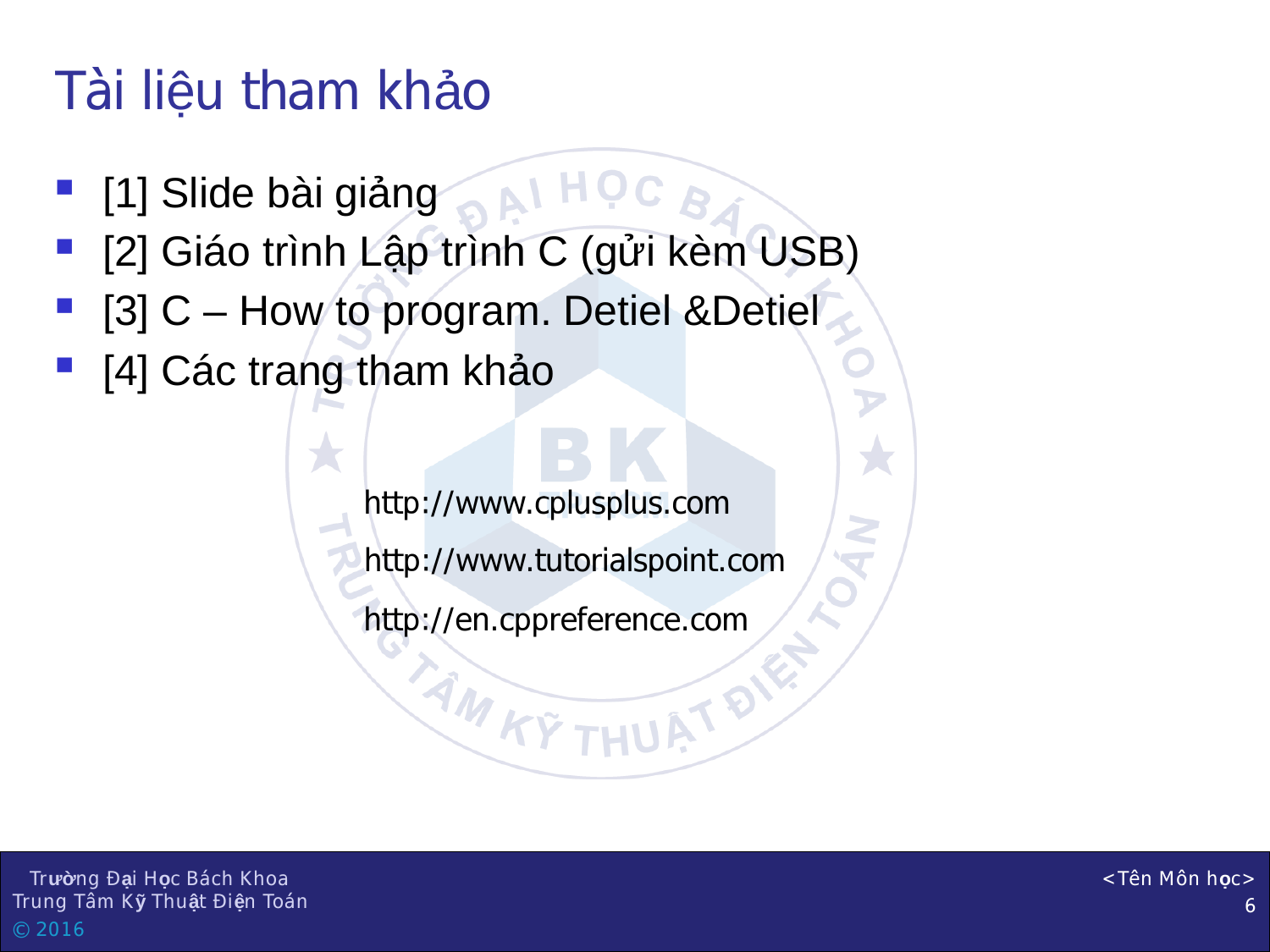

# Tài liệu tham khảo
[1] Slide bài giảng
[2] Giáo trình Lập trình C (gửi kèm USB)
[3] C – How to program. Detiel &Detiel
[4] Các trang tham khảo

http://www.cplusplus.com
http://www.tutorialspoint.com
http://en.cppreference.com